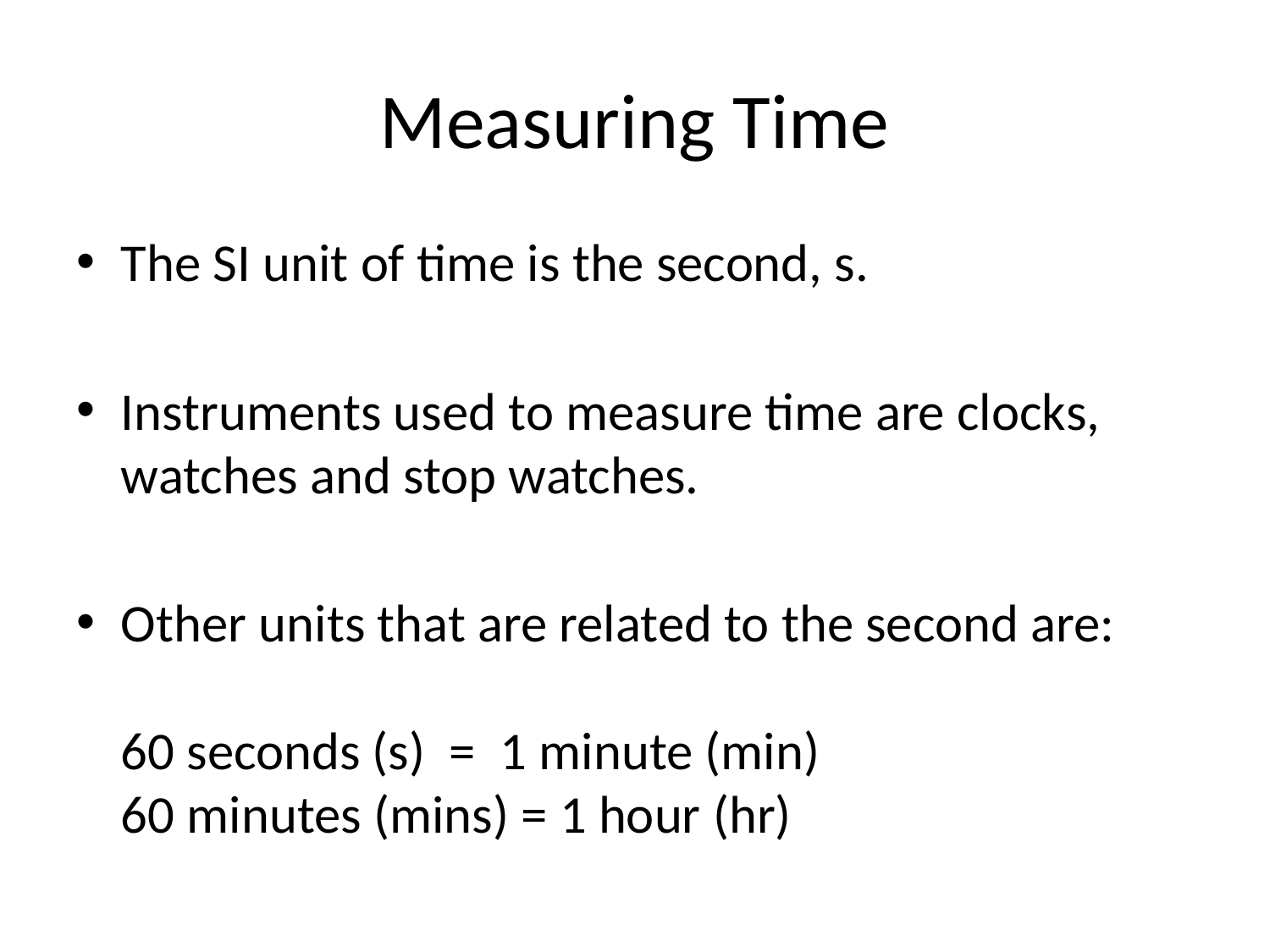

# Measuring Time
The SI unit of time is the second, s.

Instruments used to measure time are clocks, watches and stop watches.

Other units that are related to the second are:
60 seconds (s)  =  1 minute (min)
60 minutes (mins) = 1 hour (hr)